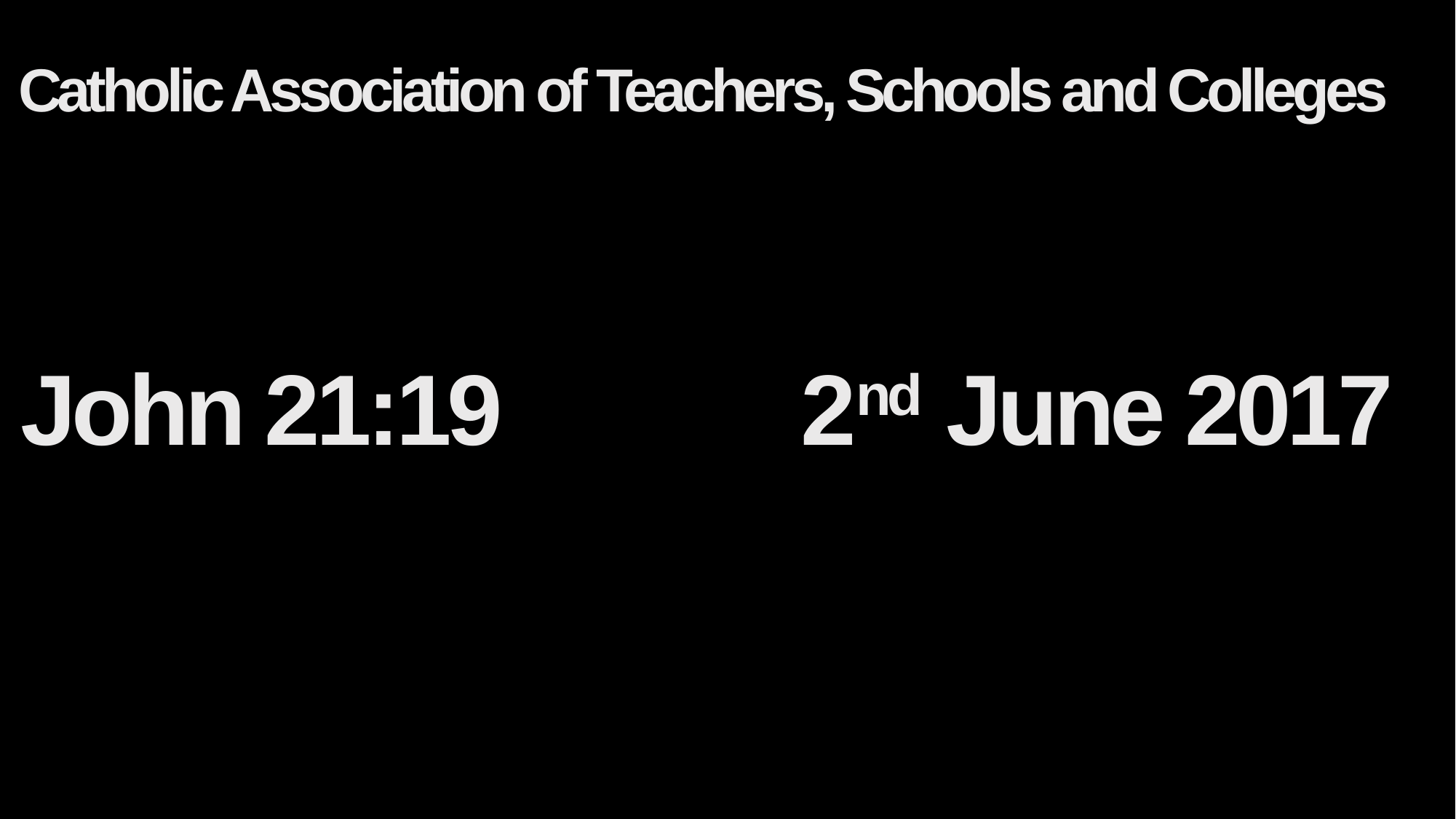

Catholic Association of Teachers, Schools and Colleges
Follow me
John 21:19             2nd June 2017